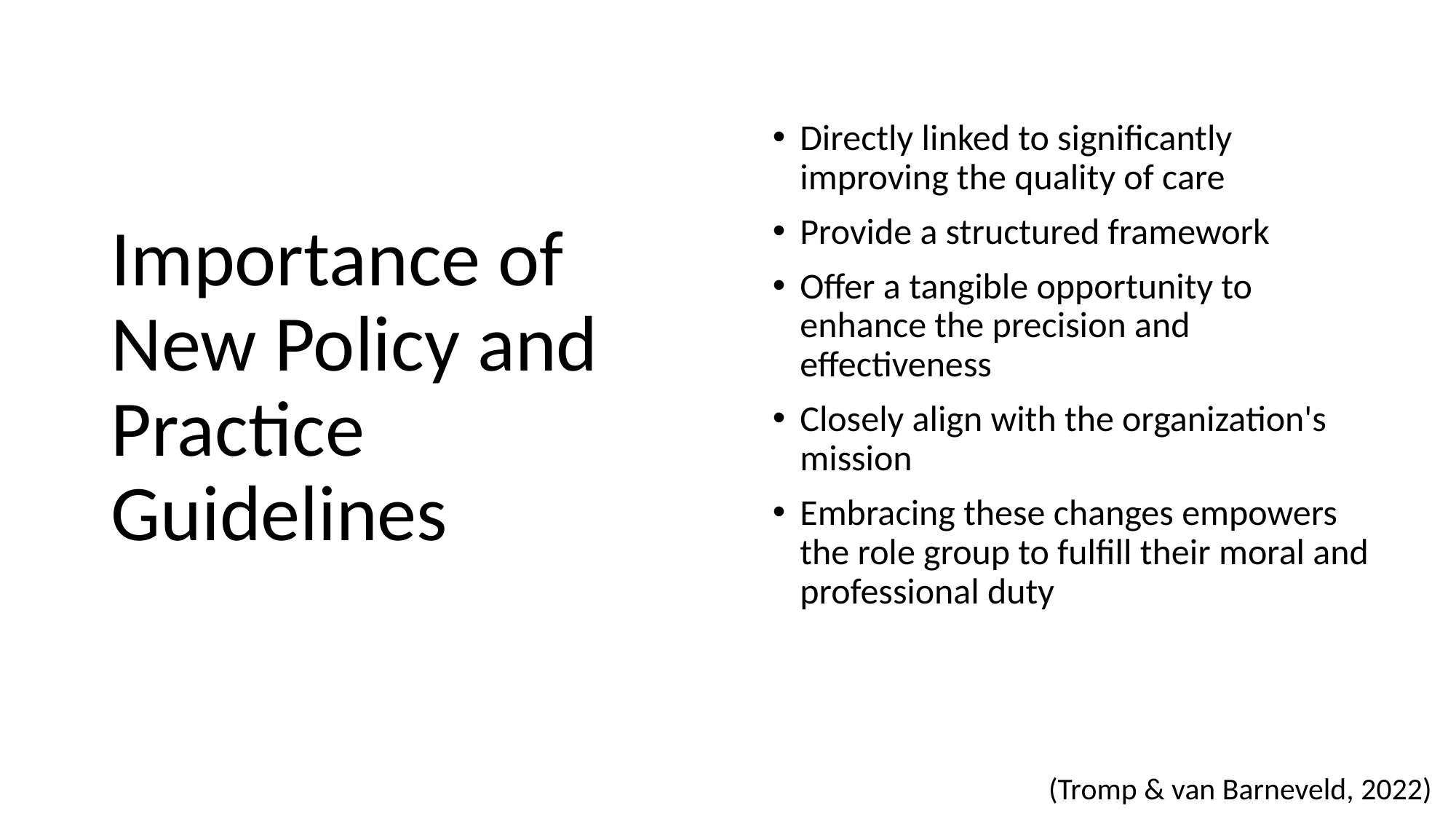

# Importance of New Policy and Practice Guidelines
Directly linked to significantly improving the quality of care
Provide a structured framework
Offer a tangible opportunity to enhance the precision and effectiveness
Closely align with the organization's mission
Embracing these changes empowers the role group to fulfill their moral and professional duty
(Tromp & van Barneveld, 2022)